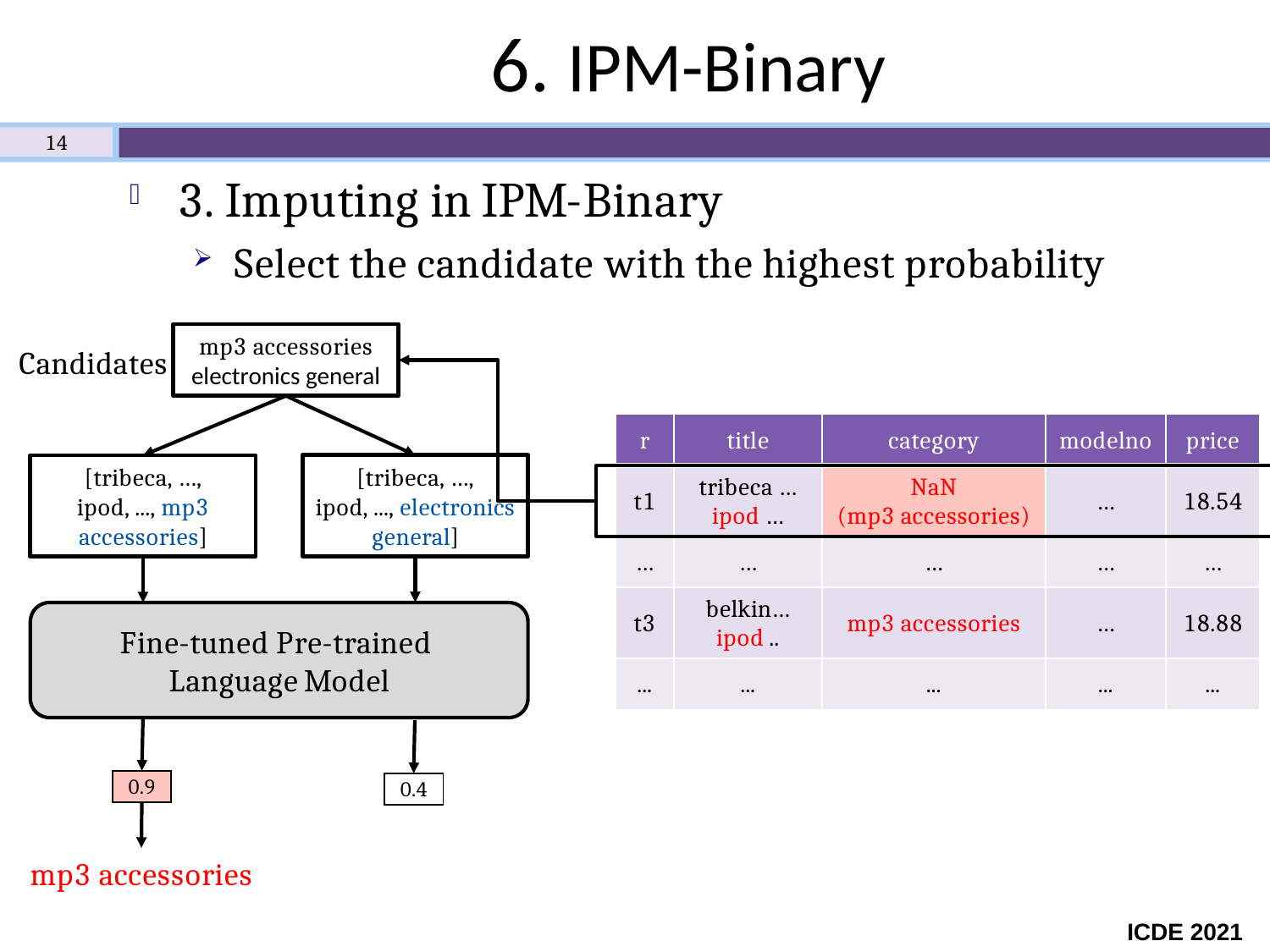

# 6. IPM-Binary
14
3. Imputing in IPM-Binary
Select the candidate with the highest probability

mp3 accessories
electronics general
Candidates
| r | title | category | modelno | price |
| --- | --- | --- | --- | --- |
| t1 | tribeca … ipod … | NaN (mp3 accessories) | … | 18.54 |
| … | … | … | … | … |
| t3 | belkin… ipod .. | mp3 accessories | … | 18.88 |
| ... | ... | ... | ... | ... |
[tribeca, …, ipod, ..., electronics general]
[tribeca, …, ipod, ..., mp3 accessories]

Fine-tuned Pre-trained
Language Model
| 0.9 |
| --- |
| 0.4 |
| --- |
mp3 accessories
ICDE 2021